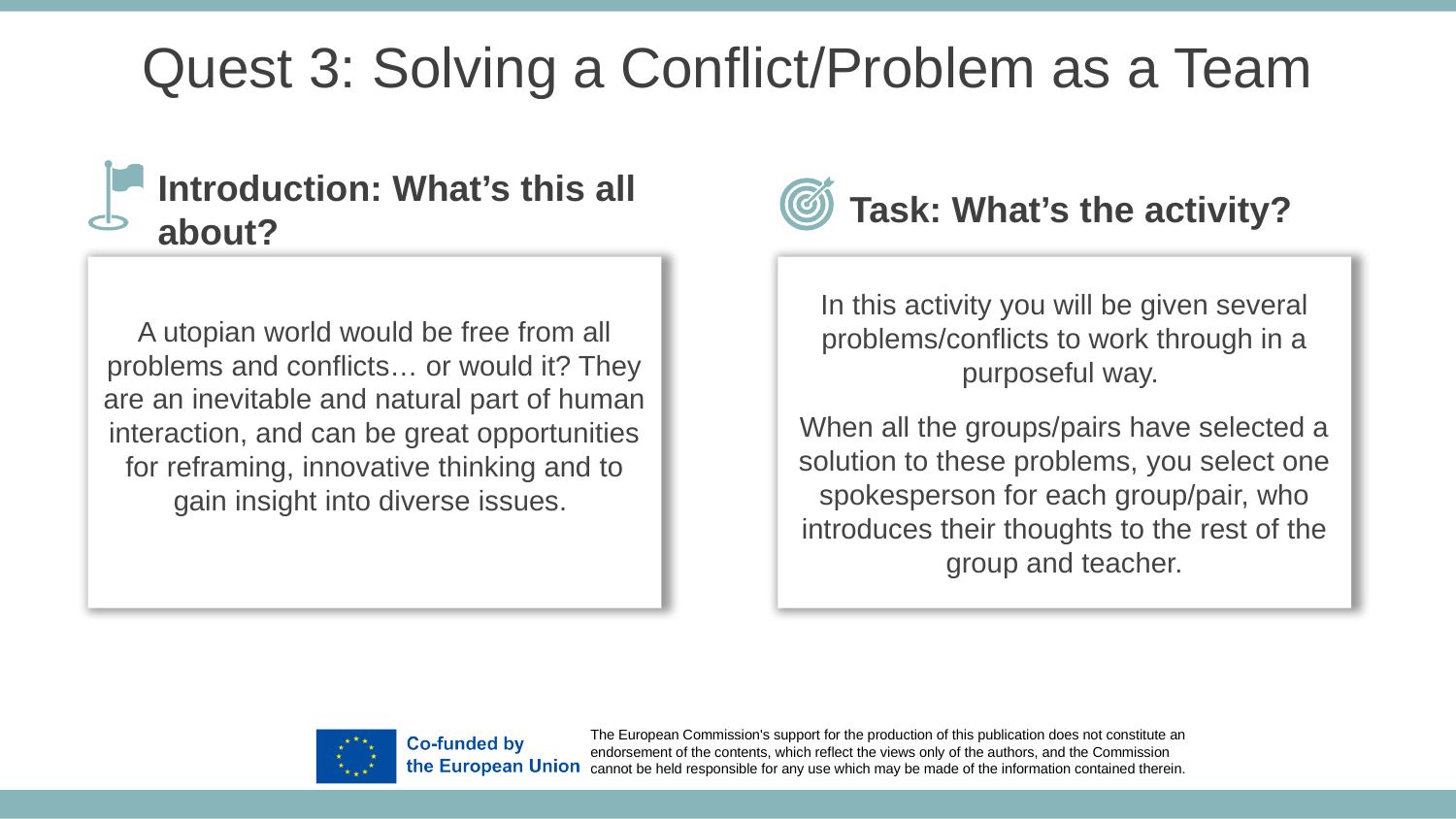

Quest 3: Solving a Conflict/Problem as a Team

Task: What’s the activity?
Introduction: What’s this all about?
In this activity you will be given several problems/conflicts to work through in a purposeful way.
When all the groups/pairs have selected a solution to these problems, you select one spokesperson for each group/pair, who introduces their thoughts to the rest of the group and teacher.
A utopian world would be free from all problems and conflicts… or would it? They are an inevitable and natural part of human interaction, and can be great opportunities for reframing, innovative thinking and to gain insight into diverse issues.